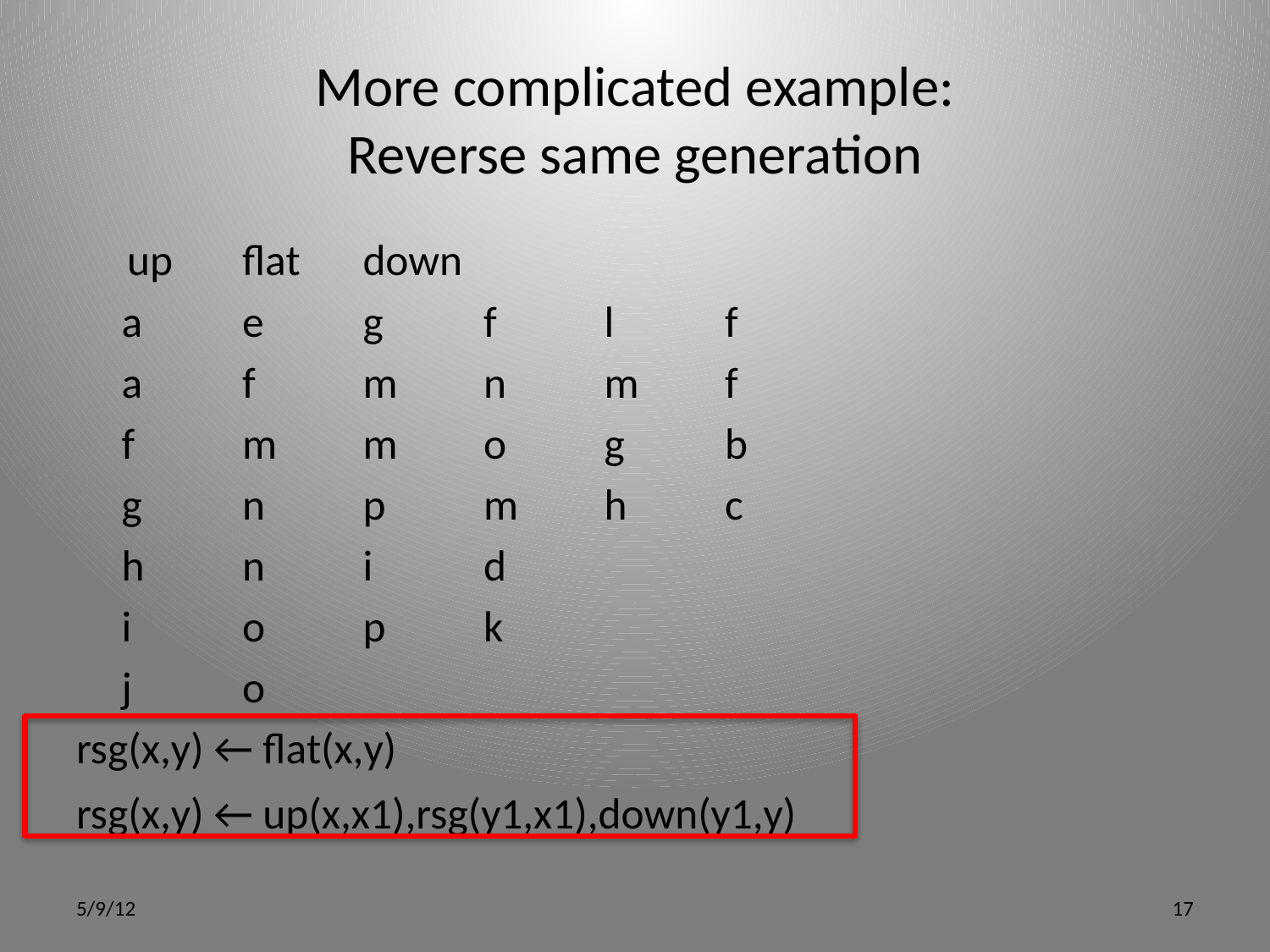

# More complicated example: Reverse same generation
     up 			flat 			down
	a 	e 		g 	f 		l 	f
	a 	f 		m 	n 		m 	f
	f 	m 		m 	o 		g 	b
	g 	n 		p 	m 		h 	c
	h 	n 					i 	d
	i 	o 					p 	k
	j 	o
rsg(x,y) ← flat(x,y)
rsg(x,y) ← up(x,x1),rsg(y1,x1),down(y1,y)

5/9/12
17